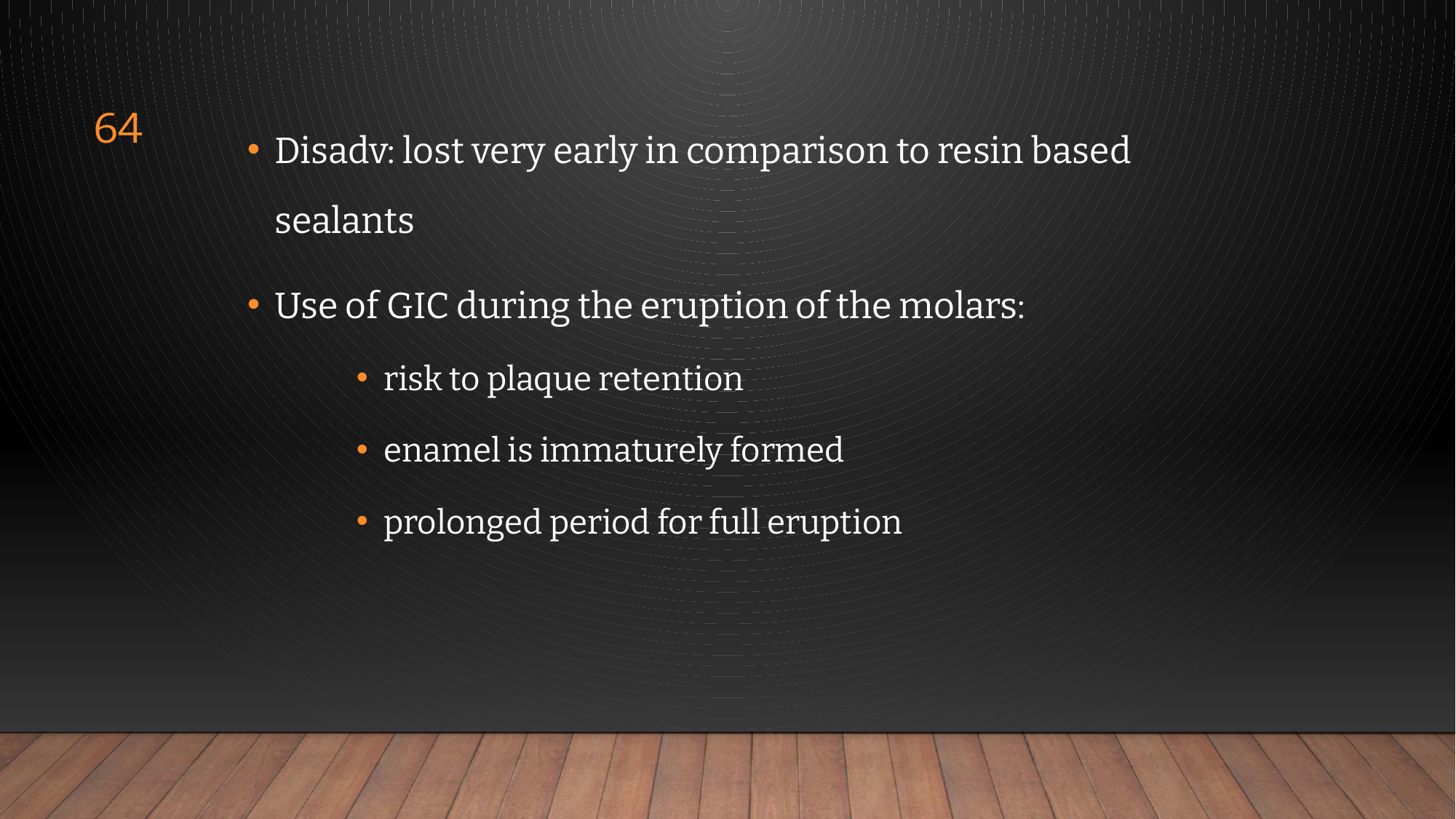

64
Disadv: lost very early in comparison to resin based sealants
Use of GIC during the eruption of the molars:
risk to plaque retention
enamel is immaturely formed
prolonged period for full eruption